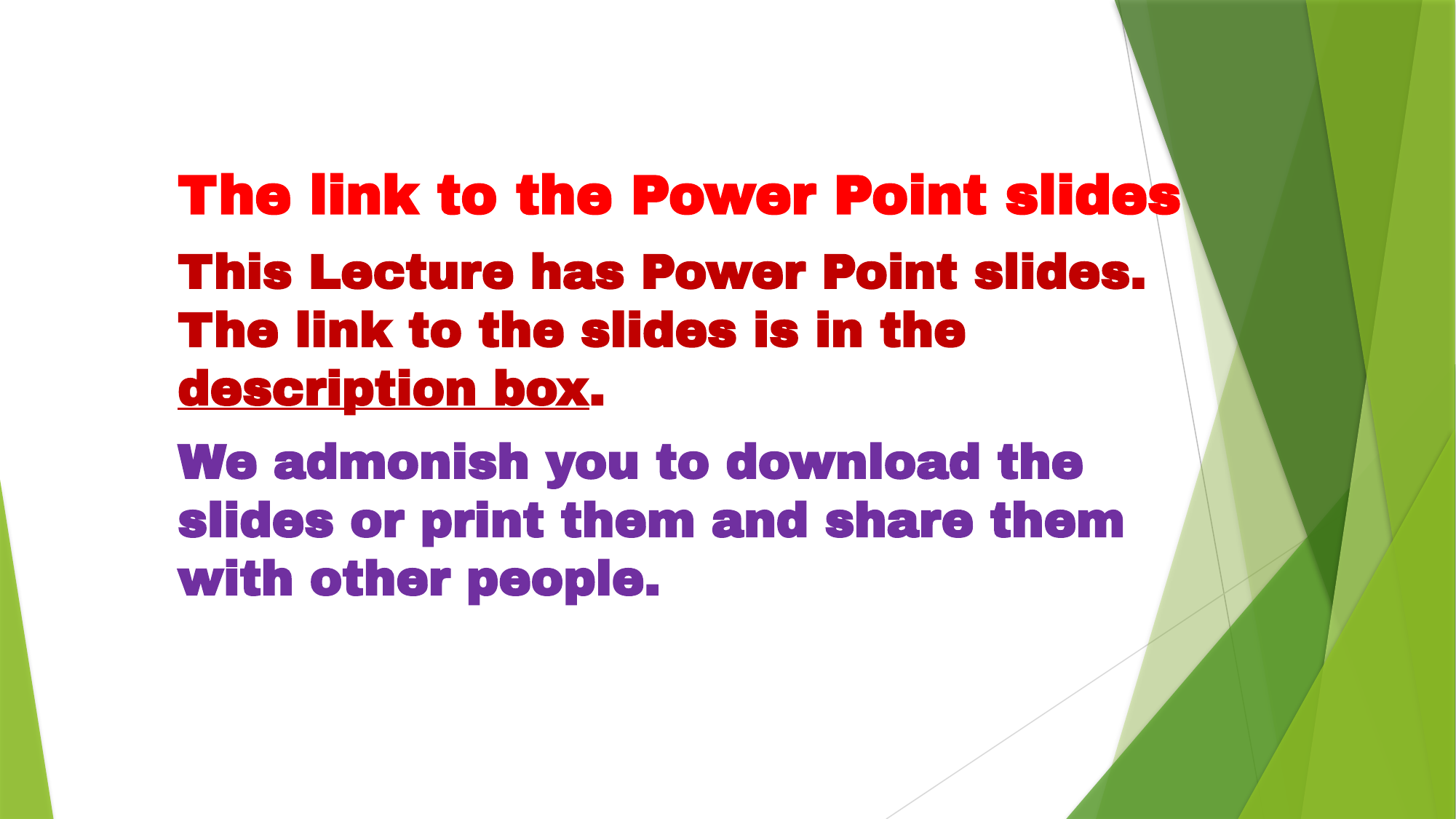

The link to the Power Point slides
This Lecture has Power Point slides. The link to the slides is in the description box.
We admonish you to download the slides or print them and share them with other people.